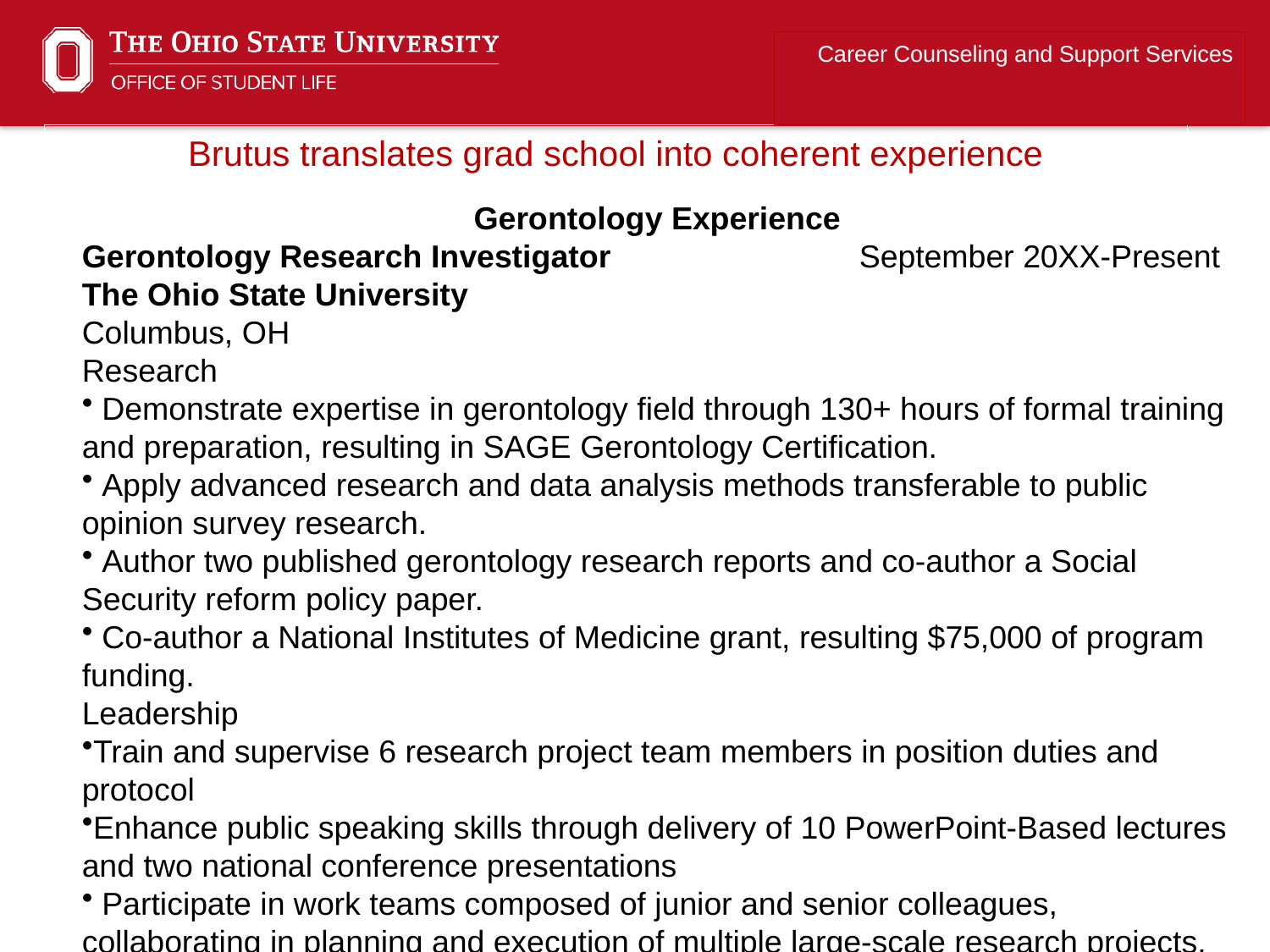

Career Counseling and Support Services
Brutus translates grad school into coherent experience
Gerontology Experience
Gerontology Research Investigator                            September 20XX-Present
The Ohio State University		                                               Columbus, OH
Research
 Demonstrate expertise in gerontology field through 130+ hours of formal training and preparation, resulting in SAGE Gerontology Certification.
 Apply advanced research and data analysis methods transferable to public opinion survey research.
 Author two published gerontology research reports and co-author a Social Security reform policy paper.
 Co-author a National Institutes of Medicine grant, resulting $75,000 of program funding.
Leadership
Train and supervise 6 research project team members in position duties and protocol
Enhance public speaking skills through delivery of 10 PowerPoint-Based lectures and two national conference presentations
 Participate in work teams composed of junior and senior colleagues, collaborating in planning and execution of multiple large-scale research projects.